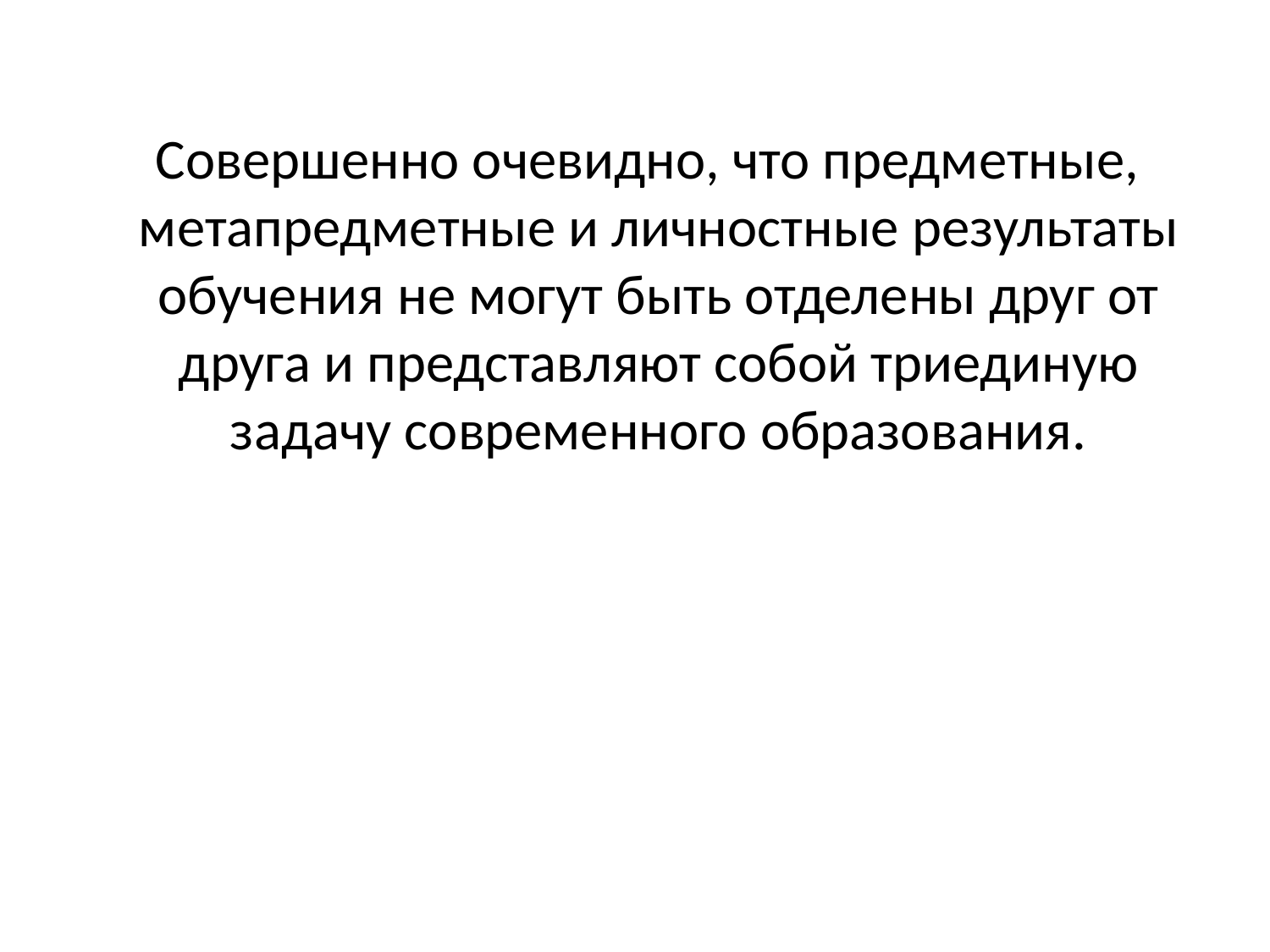

#
  Совершенно очевидно, что предметные, метапредметные и личностные результаты обучения не могут быть отделены друг от друга и представляют собой триединую задачу современного образования.